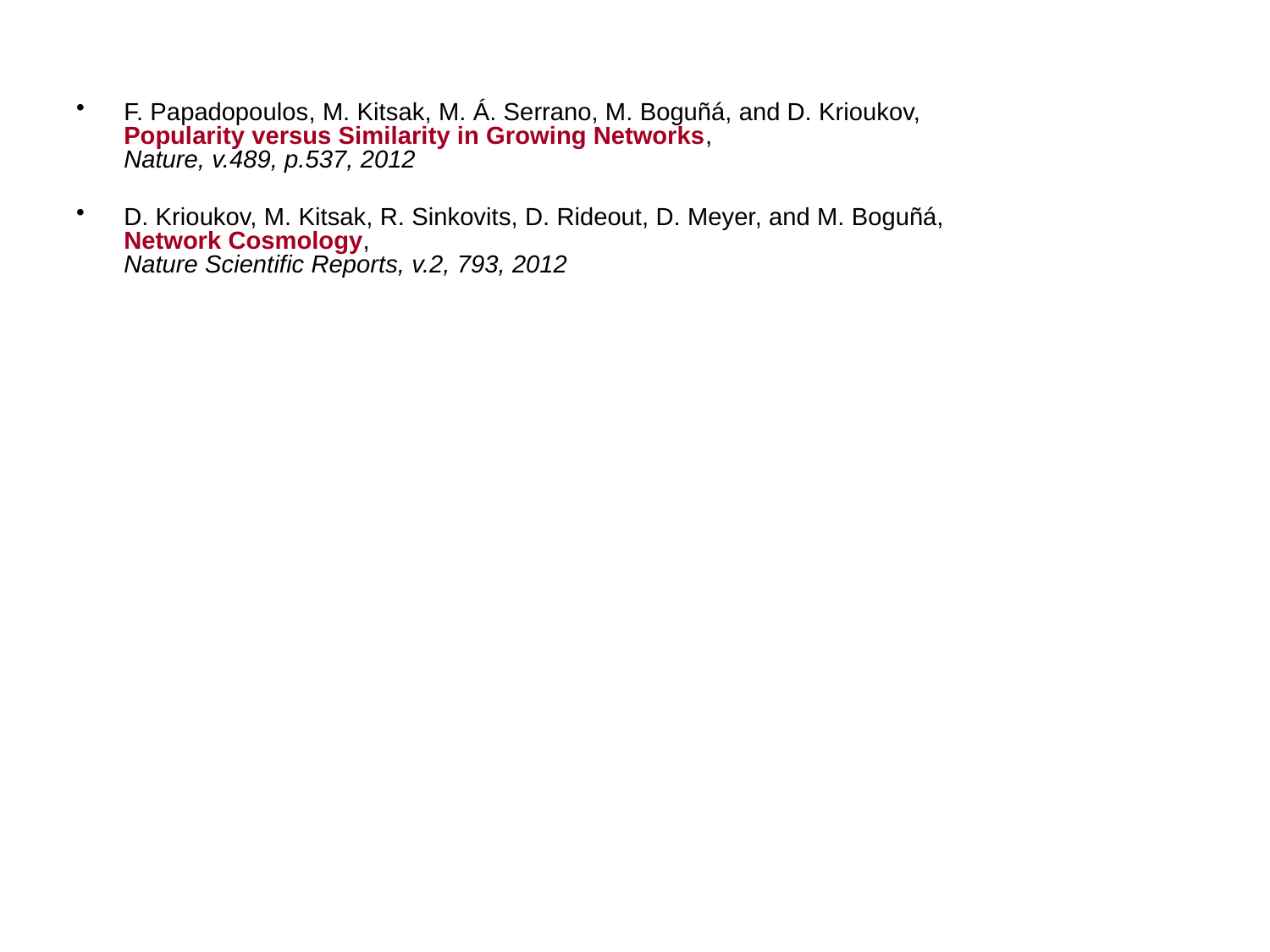

F. Papadopoulos, M. Kitsak, M. Á. Serrano, M. Boguñá, and D. Krioukov,
Popularity versus Similarity in Growing Networks,
Nature, v.489, p.537, 2012
D. Krioukov, M. Kitsak, R. Sinkovits, D. Rideout, D. Meyer, and M. Boguñá,
Network Cosmology,
Nature Scientific Reports, v.2, 793, 2012